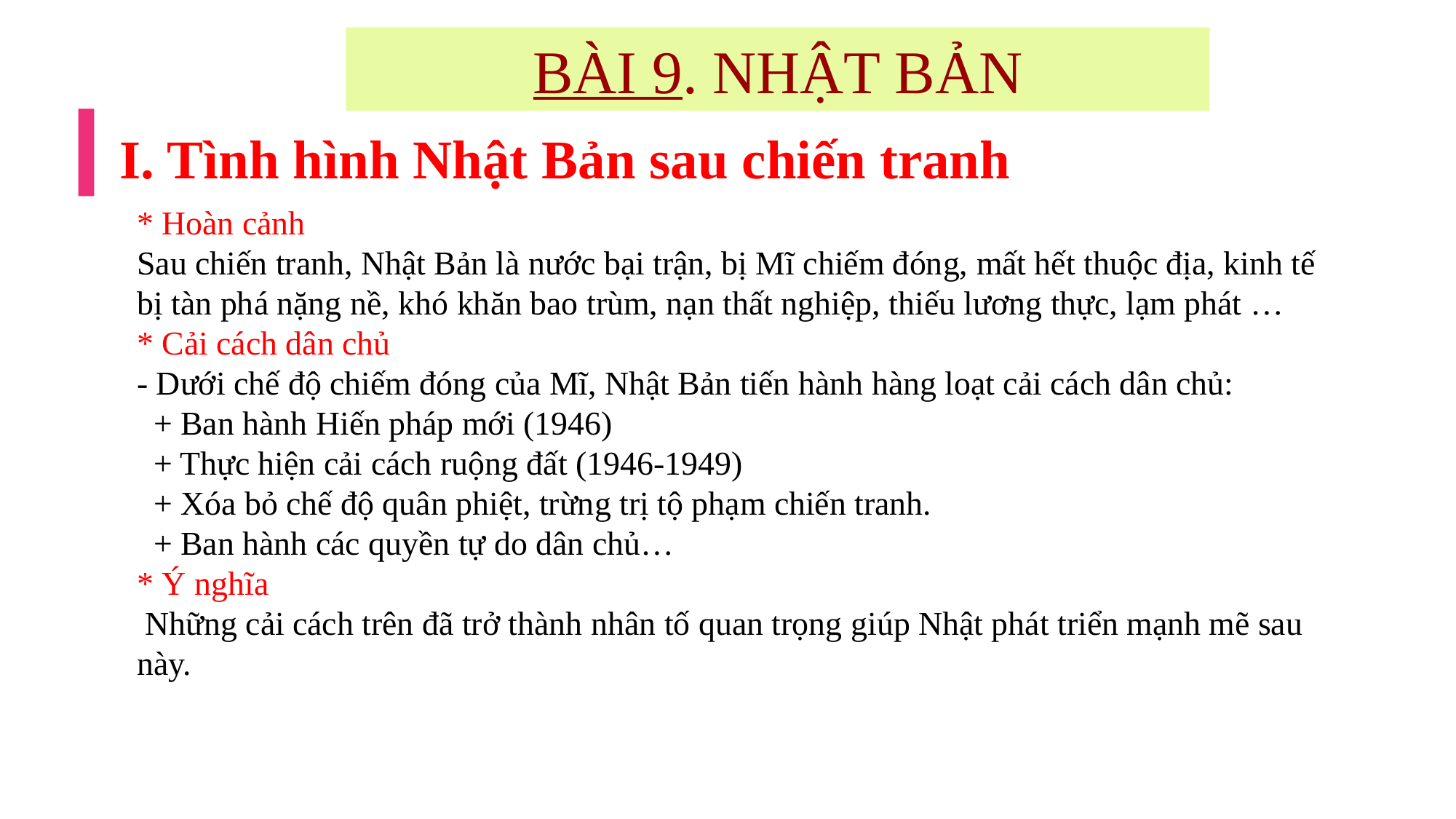

BÀI 9. NHẬT BẢN

I. Tình hình Nhật Bản sau chiến tranh
* Hoàn cảnh
Sau chiến tranh, Nhật Bản là nước bại trận, bị Mĩ chiếm đóng, mất hết thuộc địa, kinh tế bị tàn phá nặng nề, khó khăn bao trùm, nạn thất nghiệp, thiếu lương thực, lạm phát …
* Cải cách dân chủ
- Dưới chế độ chiếm đóng của Mĩ, Nhật Bản tiến hành hàng loạt cải cách dân chủ:
  + Ban hành Hiến pháp mới (1946)
  + Thực hiện cải cách ruộng đất (1946-1949)
  + Xóa bỏ chế độ quân phiệt, trừng trị tộ phạm chiến tranh.
  + Ban hành các quyền tự do dân chủ…
* Ý nghĩa
 Những cải cách trên đã trở thành nhân tố quan trọng giúp Nhật phát triển mạnh mẽ sau này.